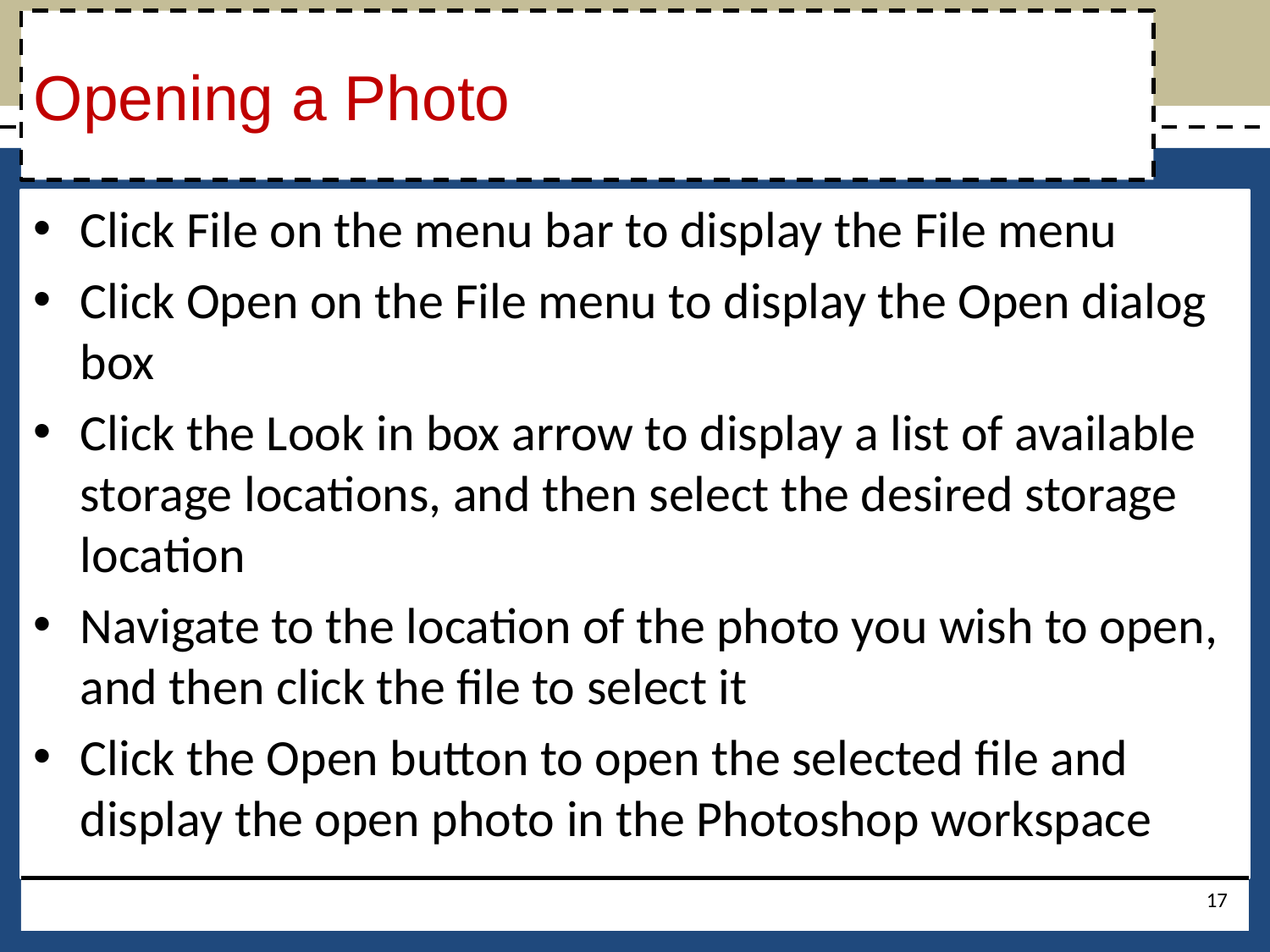

# Opening a Photo
Click File on the menu bar to display the File menu
Click Open on the File menu to display the Open dialog box
Click the Look in box arrow to display a list of available storage locations, and then select the desired storage location
Navigate to the location of the photo you wish to open, and then click the file to select it
Click the Open button to open the selected file and display the open photo in the Photoshop workspace
17